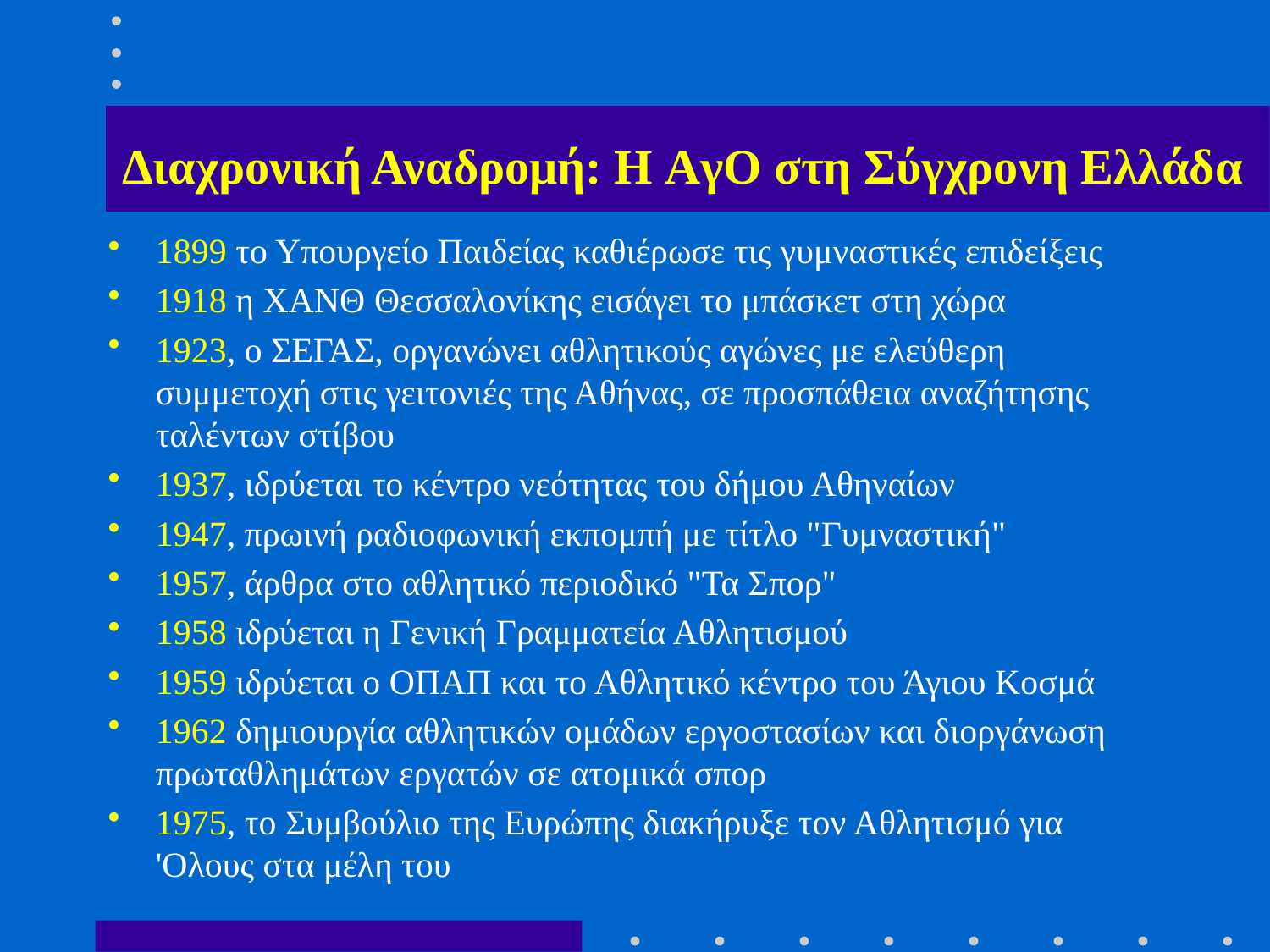

# Διαχρονική Αναδρομή: Η AγO στη Σύγχρονη Ελλάδα
1899 το Υπουργείο Παιδείας καθιέρωσε τις γυμναστικές επιδείξεις
1918 η ΧΑΝΘ Θεσσαλονίκης εισάγει το μπάσκετ στη χώρα
1923, ο ΣΕΓΑΣ, οργανώνει αθλητικούς αγώνες με ελεύθερη συμμετοχή στις γειτονιές της Αθήνας, σε προσπάθεια αναζήτησης ταλέντων στίβου
1937, ιδρύεται το κέντρο νεότητας του δήμου Αθηναίων
1947, πρωινή ραδιοφωνική εκπομπή με τίτλο "Γυμναστική"
1957, άρθρα στο αθλητικό περιοδικό "Τα Σπορ"
1958 ιδρύεται η Γενική Γραμματεία Αθλητισμού
1959 ιδρύεται ο ΟΠΑΠ και το Αθλητικό κέντρο του Άγιου Κοσμά
1962 δημιουργία αθλητικών ομάδων εργοστασίων και διοργάνωση πρωταθλημάτων εργατών σε ατομικά σπορ
1975, το Συμβούλιο της Ευρώπης διακήρυξε τον Αθλητισμό για 'Ολους στα μέλη του